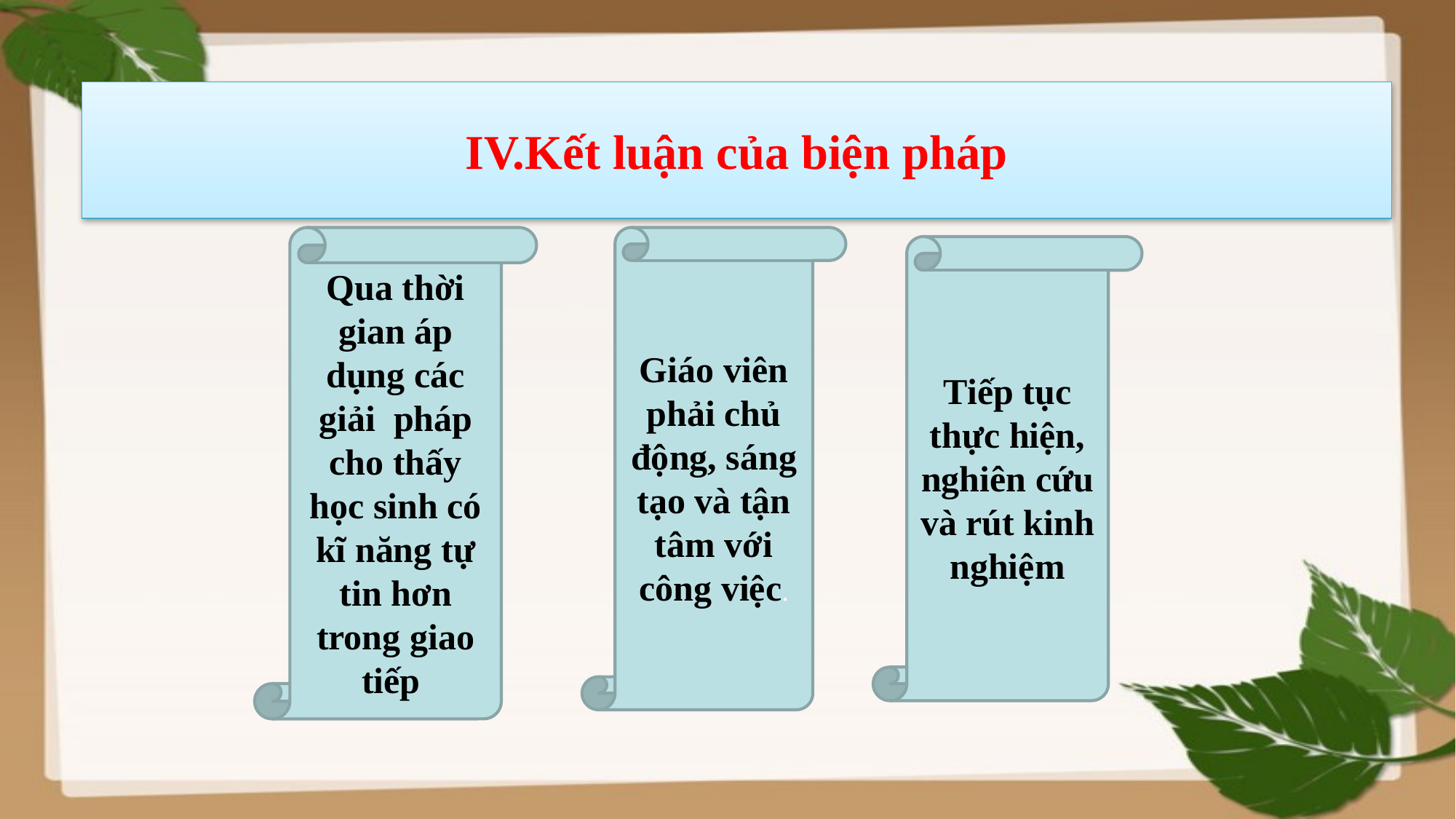

# IV.Kết luận của biện pháp

Tăng cường rèn luyện kĩ năng tự tin trong giao tiếp thông qua các hoạt động luyện  nói cho học sinh lớp 6 là  hết sức cần thiết phải được tiến hành ngay từ đầu cấp học. Bởi khi rèn luyện được kĩ năng nói tốt, tự tin  sẽ thuận lợi cho các em khi lên học ở các lớp trên.Việc rèn kĩ năng tự tin trong giao tiếp cũng là chìa khóa dẫn lối cho mọi thành công . Để làm được điều này đòi hỏi người giáo viên phải chủ động, sáng tạo và tận tâm với công việc. Phải theo dõi,đánh giá học sinh thường xuyên hơn để nắm bắt kịp thời những tiến bộ của học sinh.

Qua thời gian áp dụng các giải  pháp cho thấy học sinh có kĩ năng tự tin hơn trong giao tiếp
Giáo viên phải chủ động, sáng tạo và tận tâm với công việc.
Tiếp tục thực hiện, nghiên cứu và rút kinh nghiệm